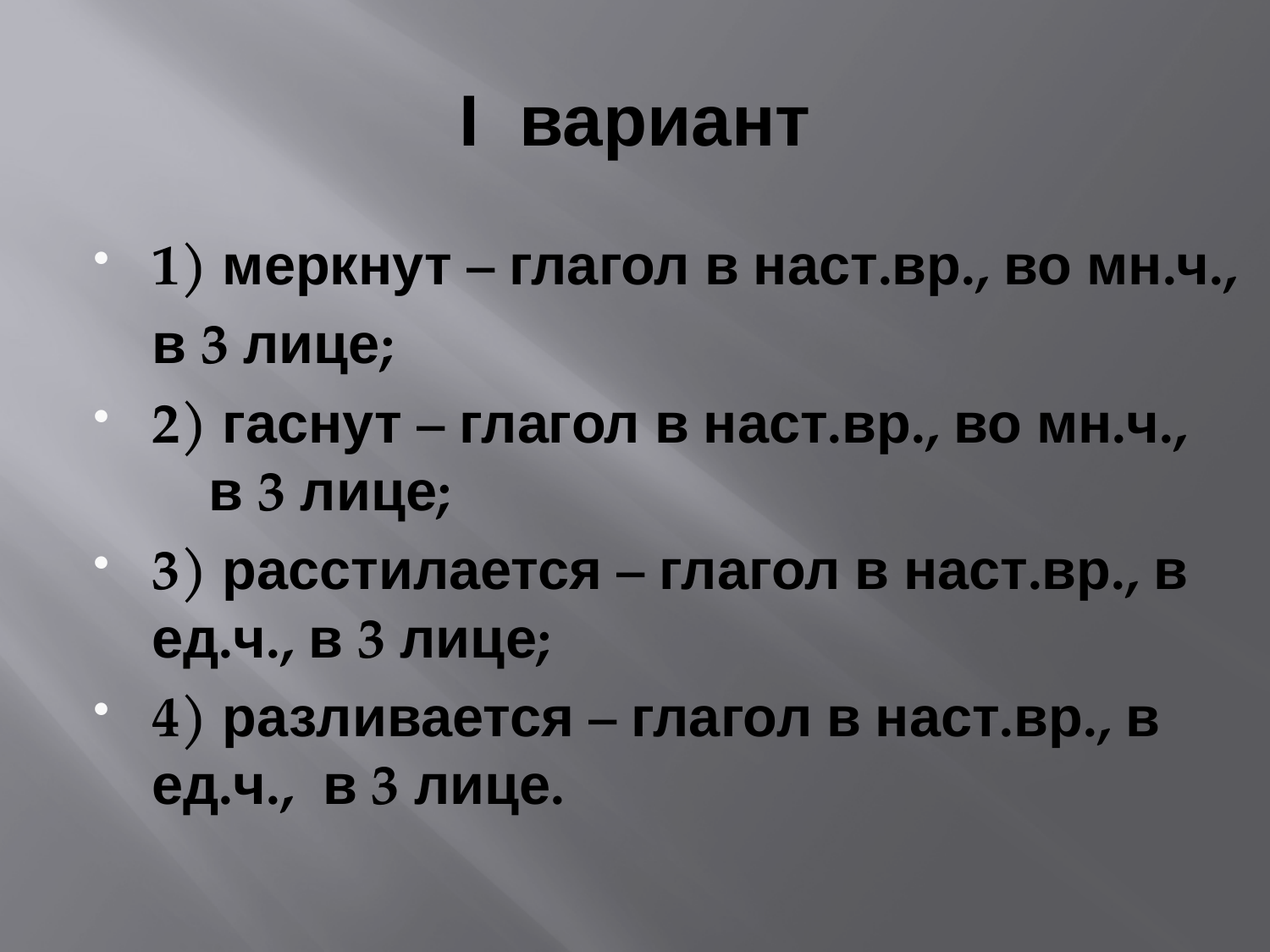

# I  вариант
1) меркнут – глагол в наст.вр., во мн.ч.,
    в 3 лице;
2) гаснут – глагол в наст.вр., во мн.ч.,         в 3 лице;
3) расстилается – глагол в наст.вр., в ед.ч., в 3 лице;
4) разливается – глагол в наст.вр., в ед.ч.,  в 3 лице.